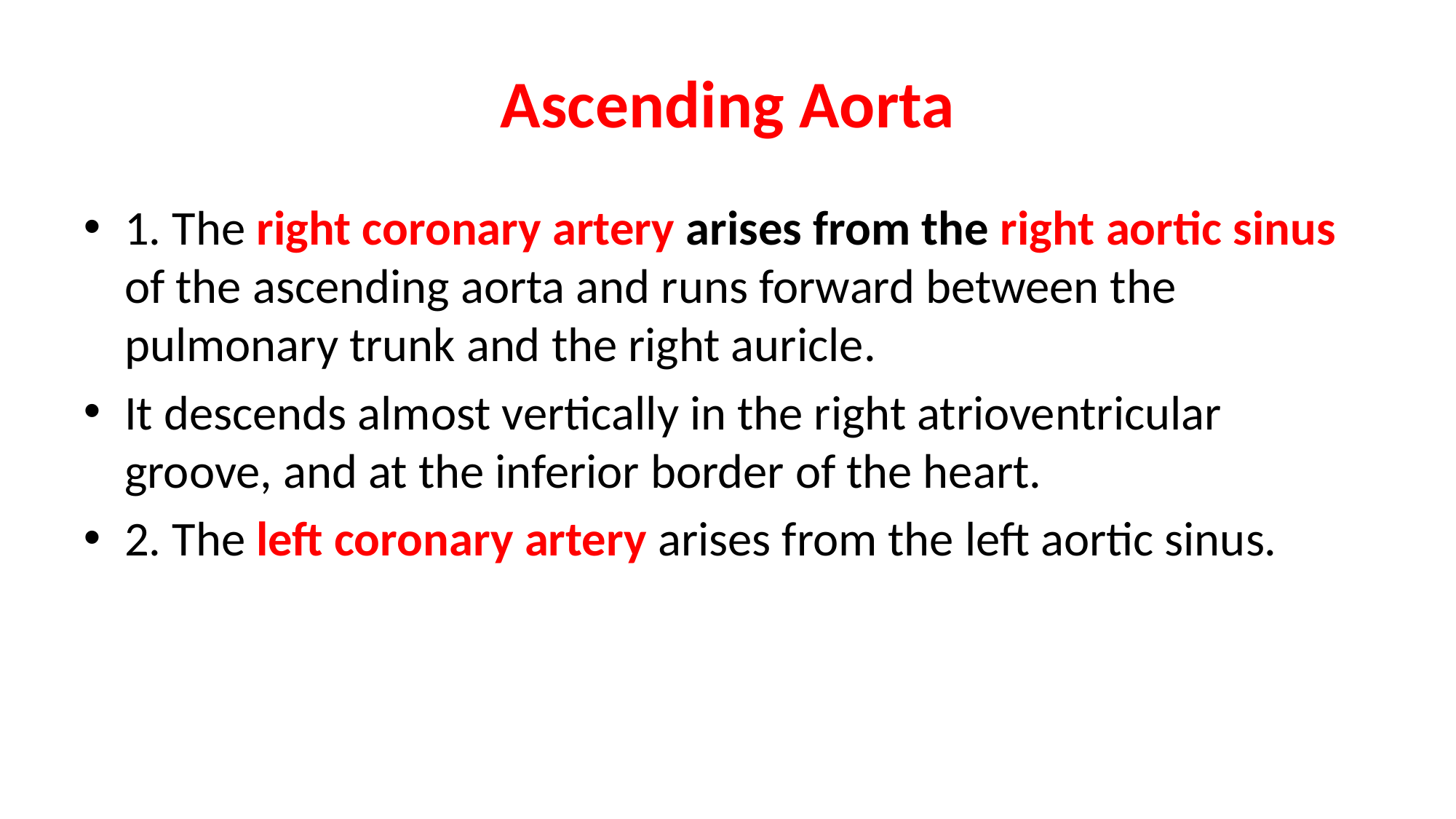

# Ascending Aorta
1. The right coronary artery arises from the right aortic sinus of the ascending aorta and runs forward between the pulmonary trunk and the right auricle.
It descends almost vertically in the right atrioventricular groove, and at the inferior border of the heart.
2. The left coronary artery arises from the left aortic sinus.